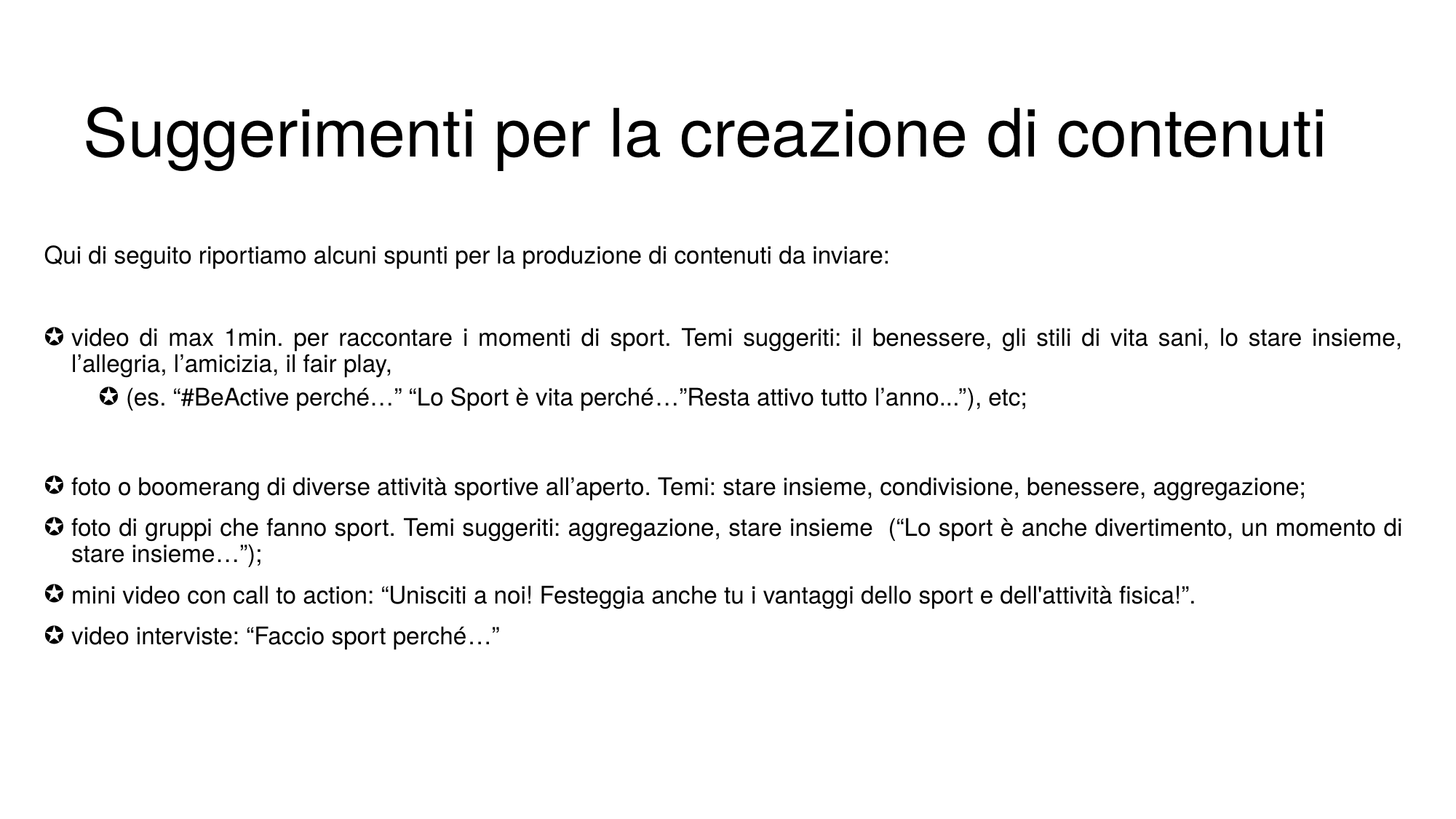

# Suggerimenti per la creazione di contenuti
Qui di seguito riportiamo alcuni spunti per la produzione di contenuti da inviare:

video di max 1min. per raccontare i momenti di sport. Temi suggeriti: il benessere, gli stili di vita sani, lo stare insieme, l’allegria, l’amicizia, il fair play,
(es. “#BeActive perché…” “Lo Sport è vita perché…”Resta attivo tutto l’anno...”), etc;

foto o boomerang di diverse attività sportive all’aperto. Temi: stare insieme, condivisione, benessere, aggregazione;
foto di gruppi che fanno sport. Temi suggeriti: aggregazione, stare insieme  (“Lo sport è anche divertimento, un momento di stare insieme…”);
mini video con call to action: “Unisciti a noi! Festeggia anche tu i vantaggi dello sport e dell'attività fisica!”.
video interviste: “Faccio sport perché…”